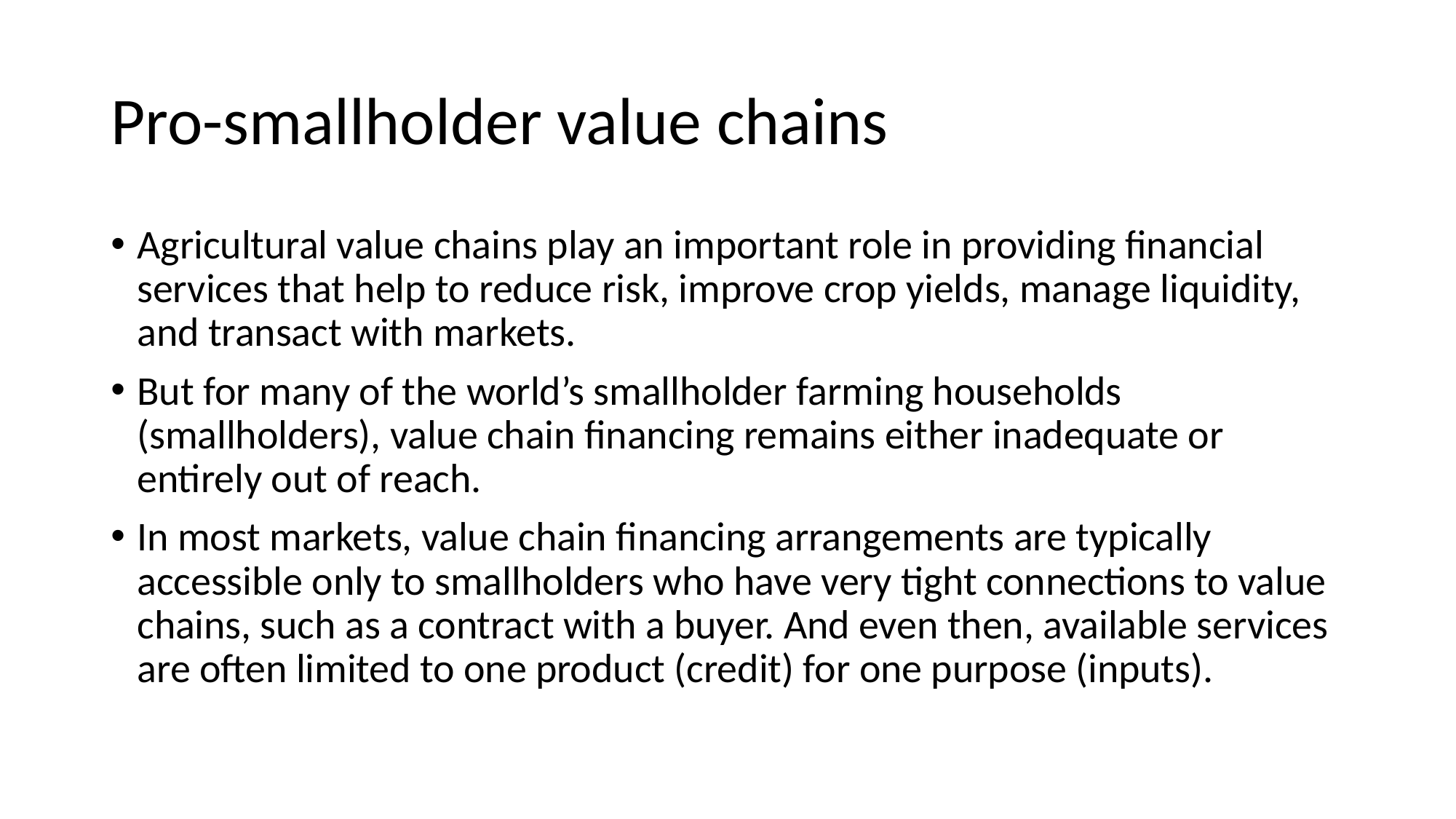

# Pro-smallholder value chains
Agricultural value chains play an important role in providing financial services that help to reduce risk, improve crop yields, manage liquidity, and transact with markets.
But for many of the world’s smallholder farming households (smallholders), value chain financing remains either inadequate or entirely out of reach.
In most markets, value chain financing arrangements are typically accessible only to smallholders who have very tight connections to value chains, such as a contract with a buyer. And even then, available services are often limited to one product (credit) for one purpose (inputs).